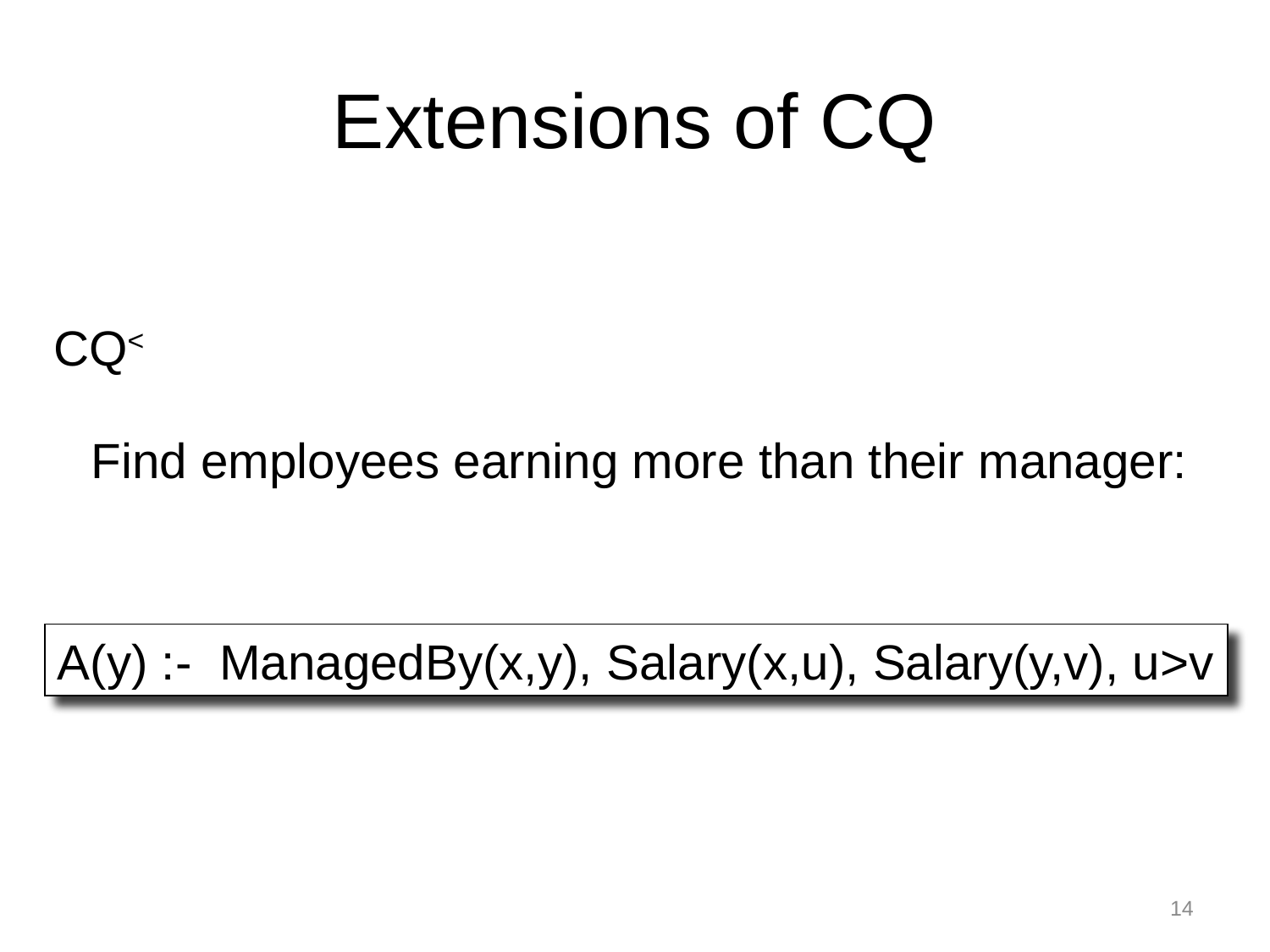

# Extensions of CQ
CQ<
Find employees earning more than their manager:
A(y) :-  ManagedBy(x,y), Salary(x,u), Salary(y,v), u>v
14